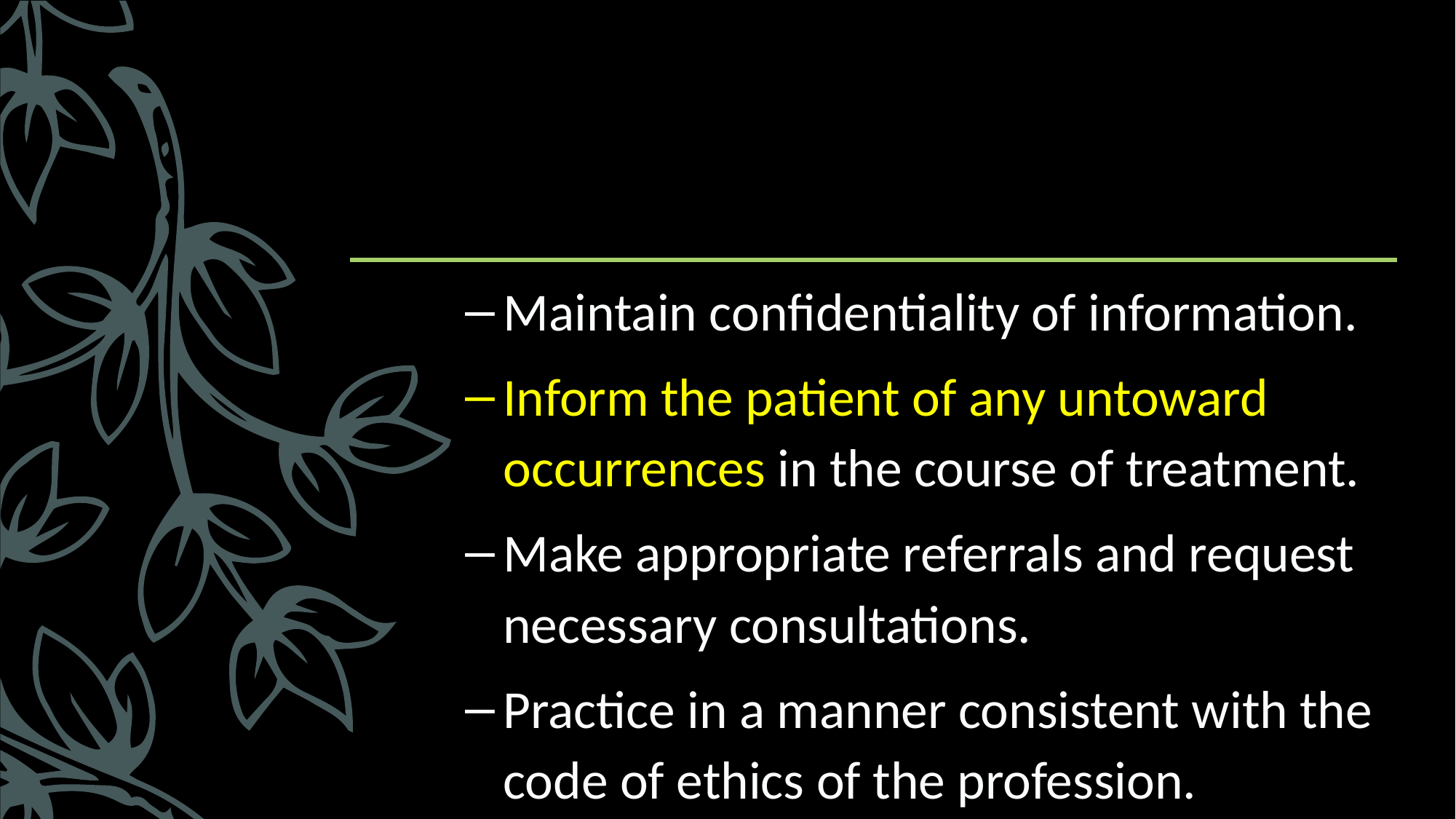

Maintain confidentiality of information.
Inform the patient of any untoward occurrences in the course of treatment.
Make appropriate referrals and request necessary consultations.
Practice in a manner consistent with the code of ethics of the profession.